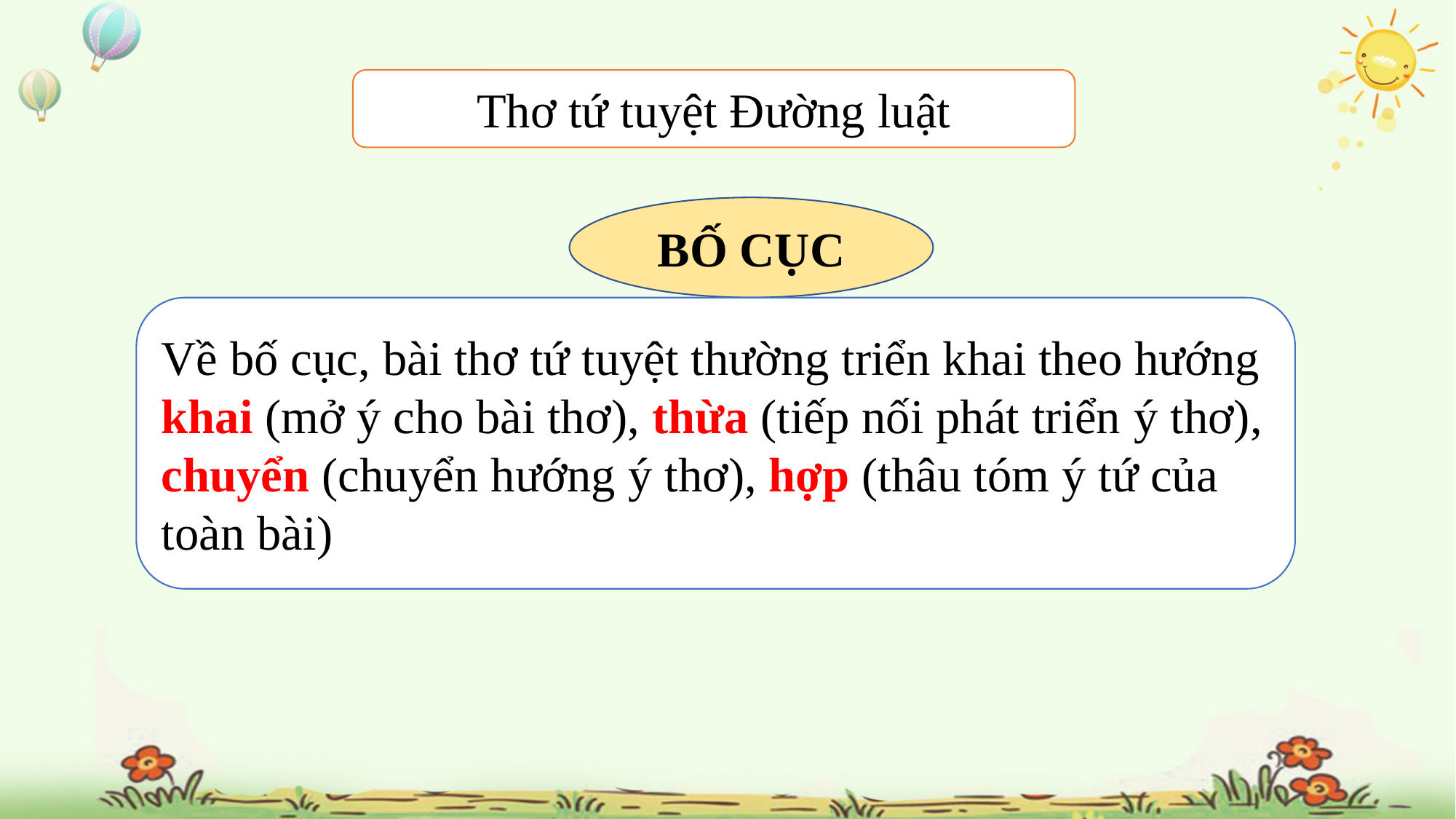

Thơ tứ tuyệt Đường luật
BỐ CỤC
Về bố cục, bài thơ tứ tuyệt thường triển khai theo hướng khai (mở ý cho bài thơ), thừa (tiếp nối phát triển ý thơ), chuyển (chuyển hướng ý thơ), hợp (thâu tóm ý tứ của toàn bài)